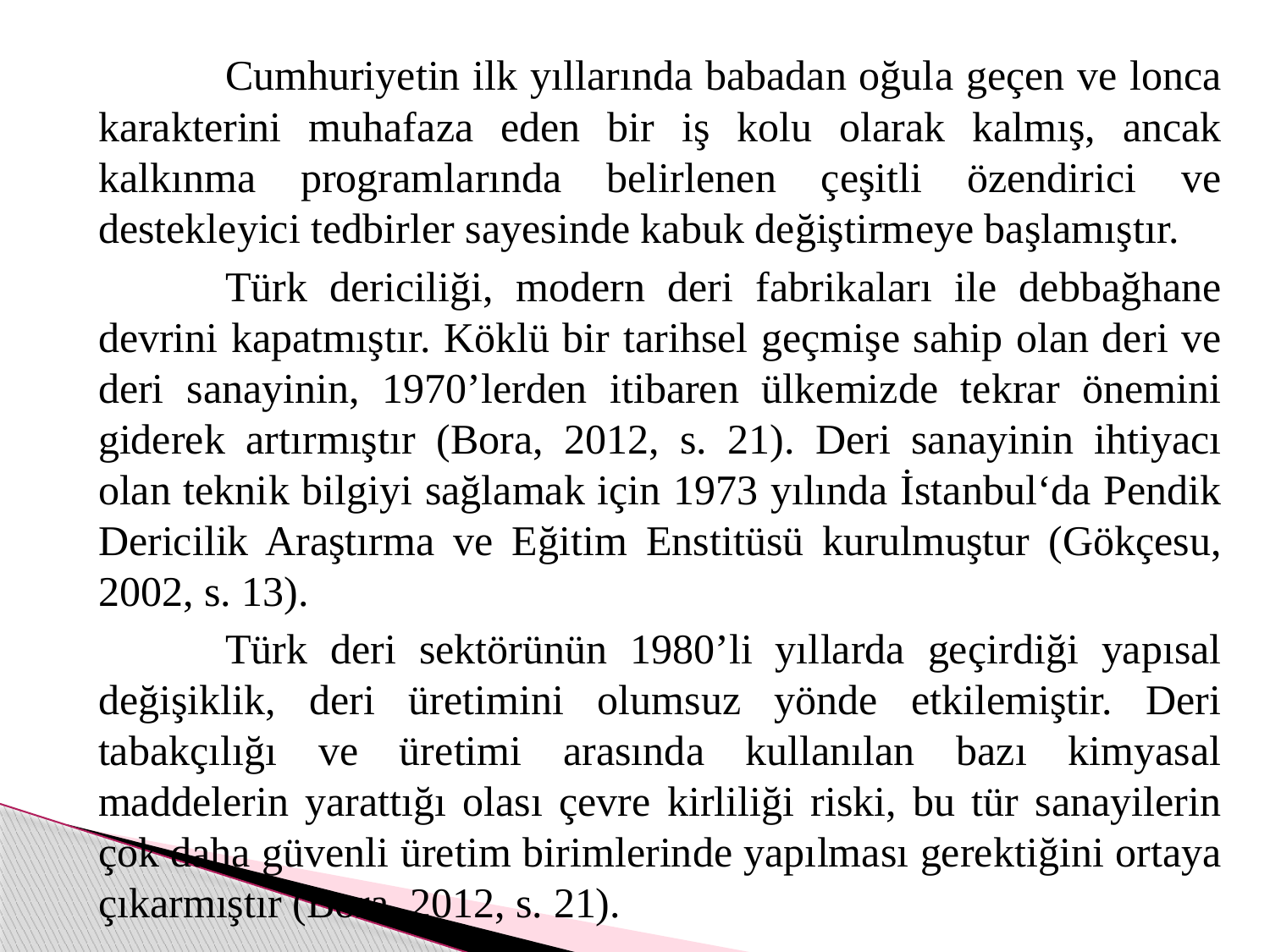

Cumhuriyetin ilk yıllarında babadan oğula geçen ve lonca karakterini muhafaza eden bir iş kolu olarak kalmış, ancak kalkınma programlarında belirlenen çeşitli özendirici ve destekleyici tedbirler sayesinde kabuk değiştirmeye başlamıştır.
		Türk dericiliği, modern deri fabrikaları ile debbağhane devrini kapatmıştır. Köklü bir tarihsel geçmişe sahip olan deri ve deri sanayinin, 1970’lerden itibaren ülkemizde tekrar önemini giderek artırmıştır (Bora, 2012, s. 21). Deri sanayinin ihtiyacı olan teknik bilgiyi sağlamak için 1973 yılında İstanbul‘da Pendik Dericilik Araştırma ve Eğitim Enstitüsü kurulmuştur (Gökçesu, 2002, s. 13).
		Türk deri sektörünün 1980’li yıllarda geçirdiği yapısal değişiklik, deri üretimini olumsuz yönde etkilemiştir. Deri tabakçılığı ve üretimi arasında kullanılan bazı kimyasal maddelerin yarattığı olası çevre kirliliği riski, bu tür sanayilerin çok daha güvenli üretim birimlerinde yapılması gerektiğini ortaya çıkarmıştır (Bora, 2012, s. 21).